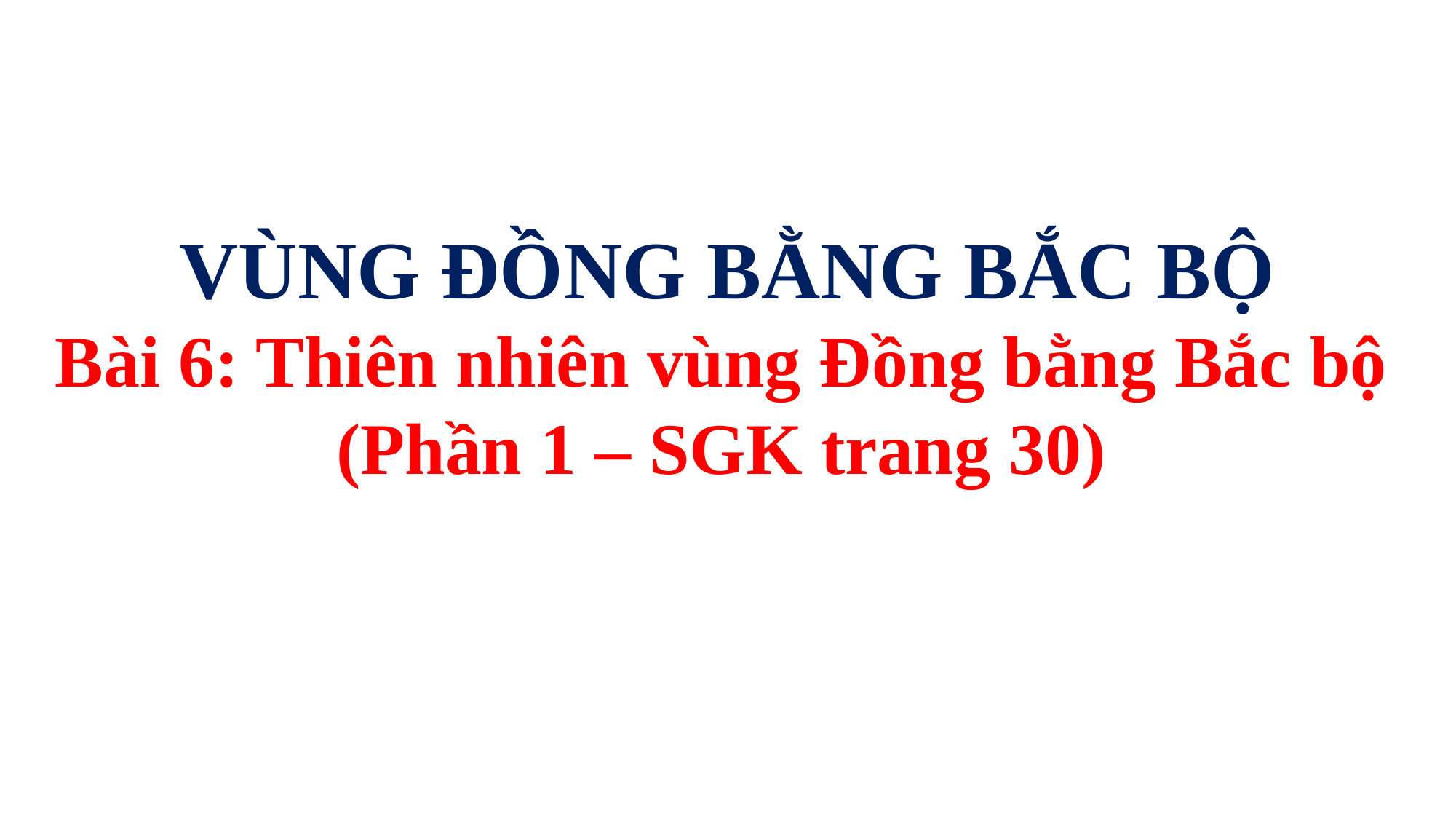

Lịch sử và Địa lí 4
VÙNG ĐỒNG BẰNG BẮC BỘ
Bài 6: Thiên nhiên vùng Đồng bằng Bắc bộ
(Phần 1 – SGK trang 30)